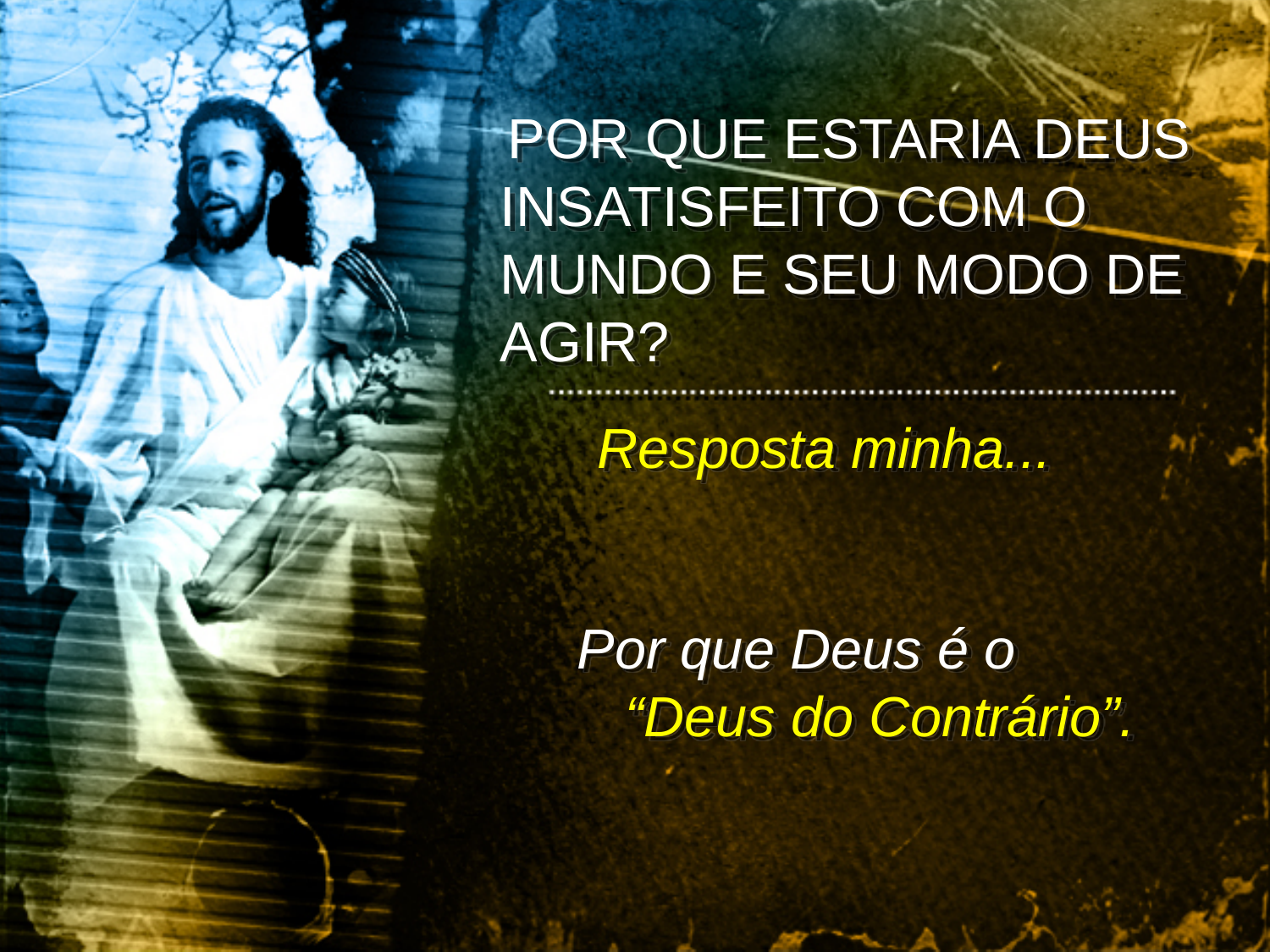

POR QUE ESTARIA DEUS INSATISFEITO COM O MUNDO E SEU MODO DE AGIR?
Resposta minha...
Por que Deus é o “Deus do Contrário”.